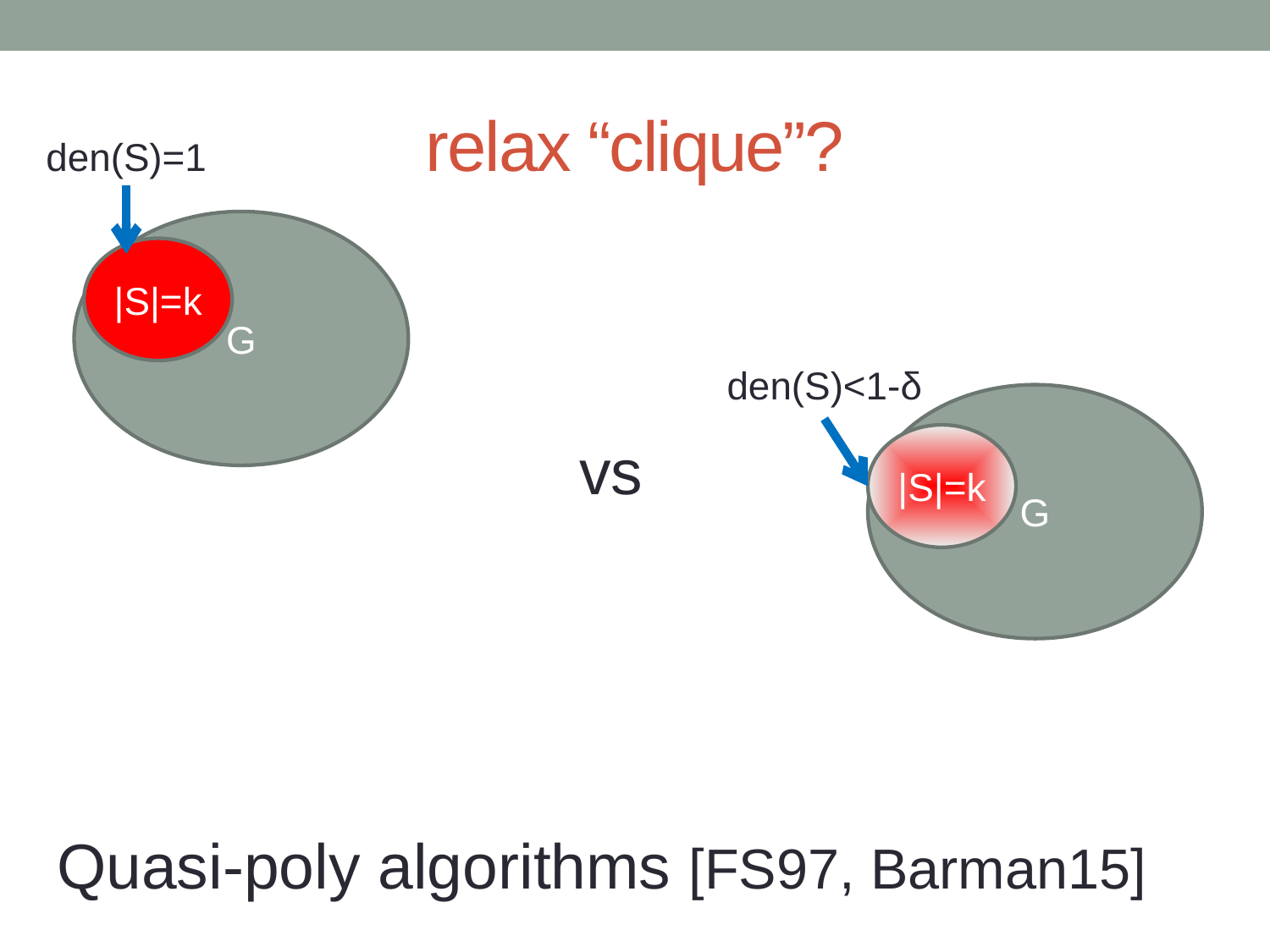

# relax “clique”?
den(S)=1
G
|S|=k
den(S)<1-δ
G
vs
|S|=k
Quasi-poly algorithms [FS97, Barman15]